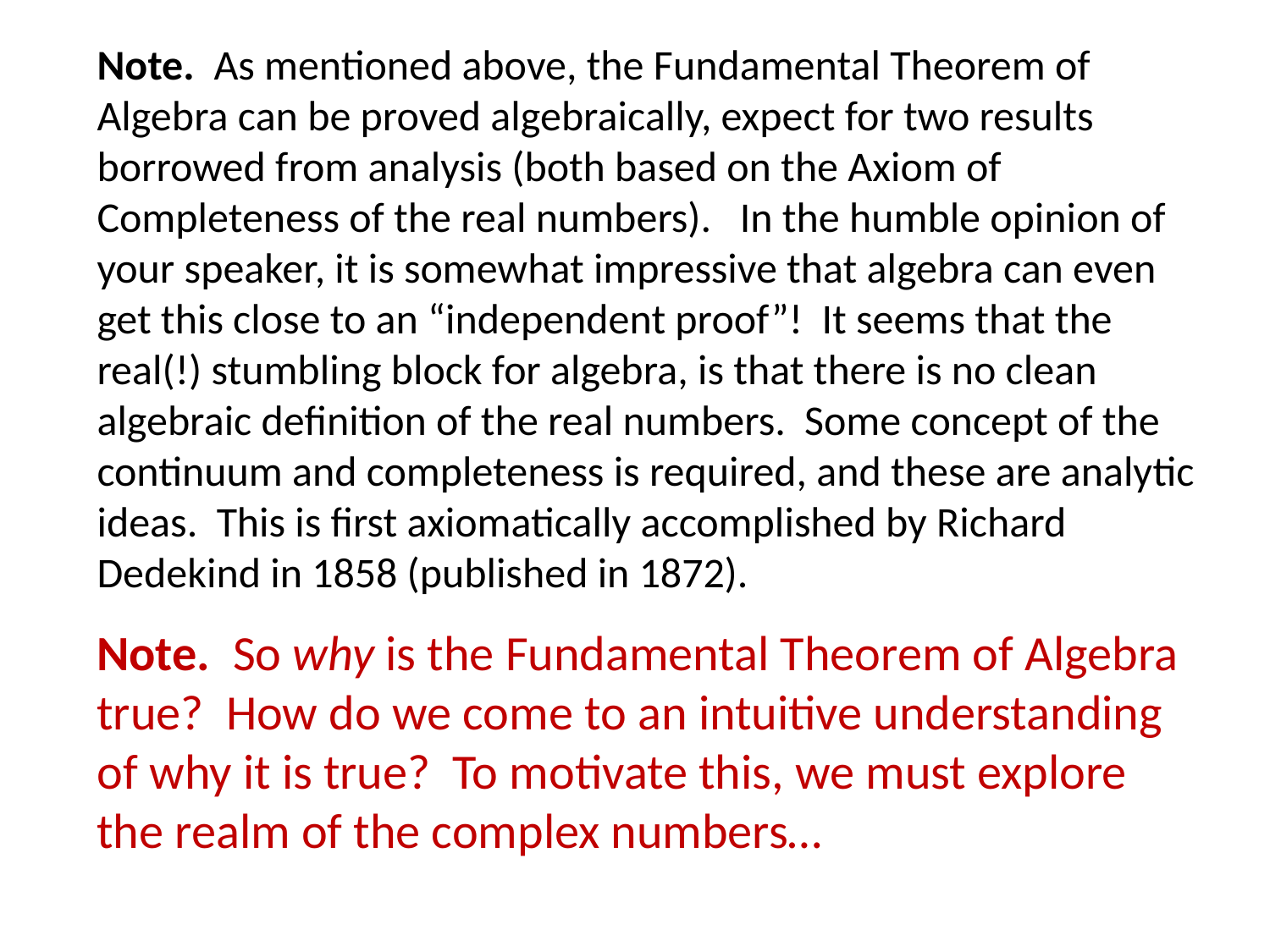

Note.  As mentioned above, the Fundamental Theorem of Algebra can be proved algebraically, expect for two results borrowed from analysis (both based on the Axiom of Completeness of the real numbers).   In the humble opinion of your speaker, it is somewhat impressive that algebra can even get this close to an “independent proof”!  It seems that the real(!) stumbling block for algebra, is that there is no clean algebraic definition of the real numbers.  Some concept of the continuum and completeness is required, and these are analytic ideas.  This is first axiomatically accomplished by Richard Dedekind in 1858 (published in 1872).
Note.  So why is the Fundamental Theorem of Algebra true?  How do we come to an intuitive understanding of why it is true?  To motivate this, we must explore the realm of the complex numbers…